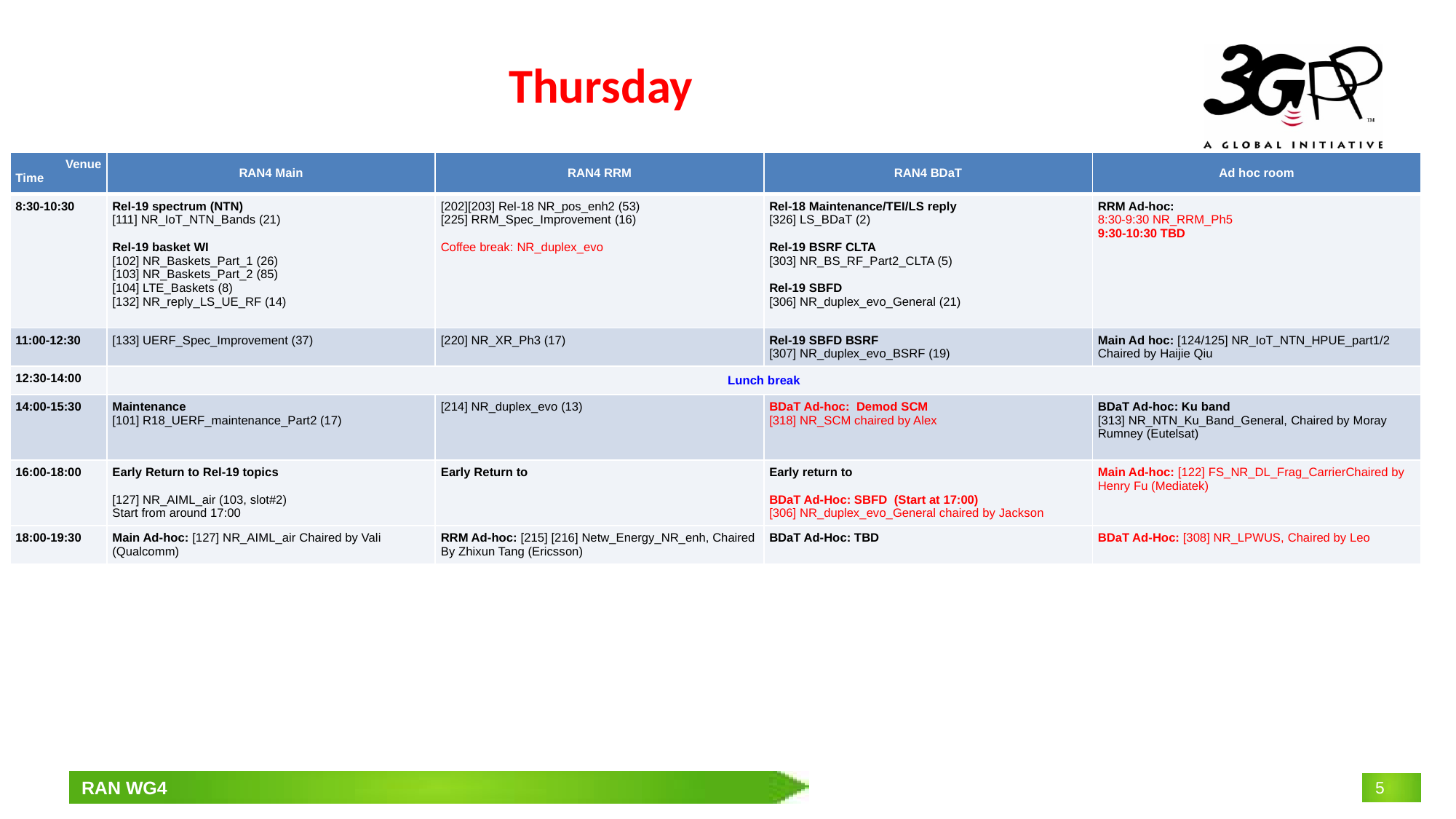

# Thursday
| Venue Time | RAN4 Main | RAN4 RRM | RAN4 BDaT | Ad hoc room |
| --- | --- | --- | --- | --- |
| 8:30-10:30 | Rel-19 spectrum (NTN) [111] NR\_IoT\_NTN\_Bands (21) Rel-19 basket WI [102] NR\_Baskets\_Part\_1 (26) [103] NR\_Baskets\_Part\_2 (85) [104] LTE\_Baskets (8) [132] NR\_reply\_LS\_UE\_RF (14) | [202][203] Rel-18 NR\_pos\_enh2 (53) [225] RRM\_Spec\_Improvement (16) Coffee break: NR\_duplex\_evo | Rel-18 Maintenance/TEI/LS reply [326] LS\_BDaT (2) Rel-19 BSRF CLTA [303] NR\_BS\_RF\_Part2\_CLTA (5) Rel-19 SBFD [306] NR\_duplex\_evo\_General (21) | RRM Ad-hoc: 8:30-9:30 NR\_RRM\_Ph5 9:30-10:30 TBD |
| 11:00-12:30 | [133] UERF\_Spec\_Improvement (37) | [220] NR\_XR\_Ph3 (17) | Rel-19 SBFD BSRF [307] NR\_duplex\_evo\_BSRF (19) | Main Ad hoc: [124/125] NR\_IoT\_NTN\_HPUE\_part1/2 Chaired by Haijie Qiu |
| 12:30-14:00 | Lunch break |  |  |  |
| 14:00-15:30 | Maintenance [101] R18\_UERF\_maintenance\_Part2 (17) | [214] NR\_duplex\_evo (13) | BDaT Ad-hoc: Demod SCM [318] NR\_SCM chaired by Alex | BDaT Ad-hoc: Ku band [313] NR\_NTN\_Ku\_Band\_General, Chaired by Moray Rumney (Eutelsat) |
| 16:00-18:00 | Early Return to Rel-19 topics [127] NR\_AIML\_air (103, slot#2) Start from around 17:00 | Early Return to | Early return to BDaT Ad-Hoc: SBFD (Start at 17:00) [306] NR\_duplex\_evo\_General chaired by Jackson | Main Ad-hoc: [122] FS\_NR\_DL\_Frag\_CarrierChaired by Henry Fu (Mediatek) |
| 18:00-19:30 | Main Ad-hoc: [127] NR\_AIML\_air Chaired by Vali (Qualcomm) | RRM Ad-hoc: [215] [216] Netw\_Energy\_NR\_enh, Chaired By Zhixun Tang (Ericsson) | BDaT Ad-Hoc: TBD | BDaT Ad-Hoc: [308] NR\_LPWUS, Chaired by Leo |